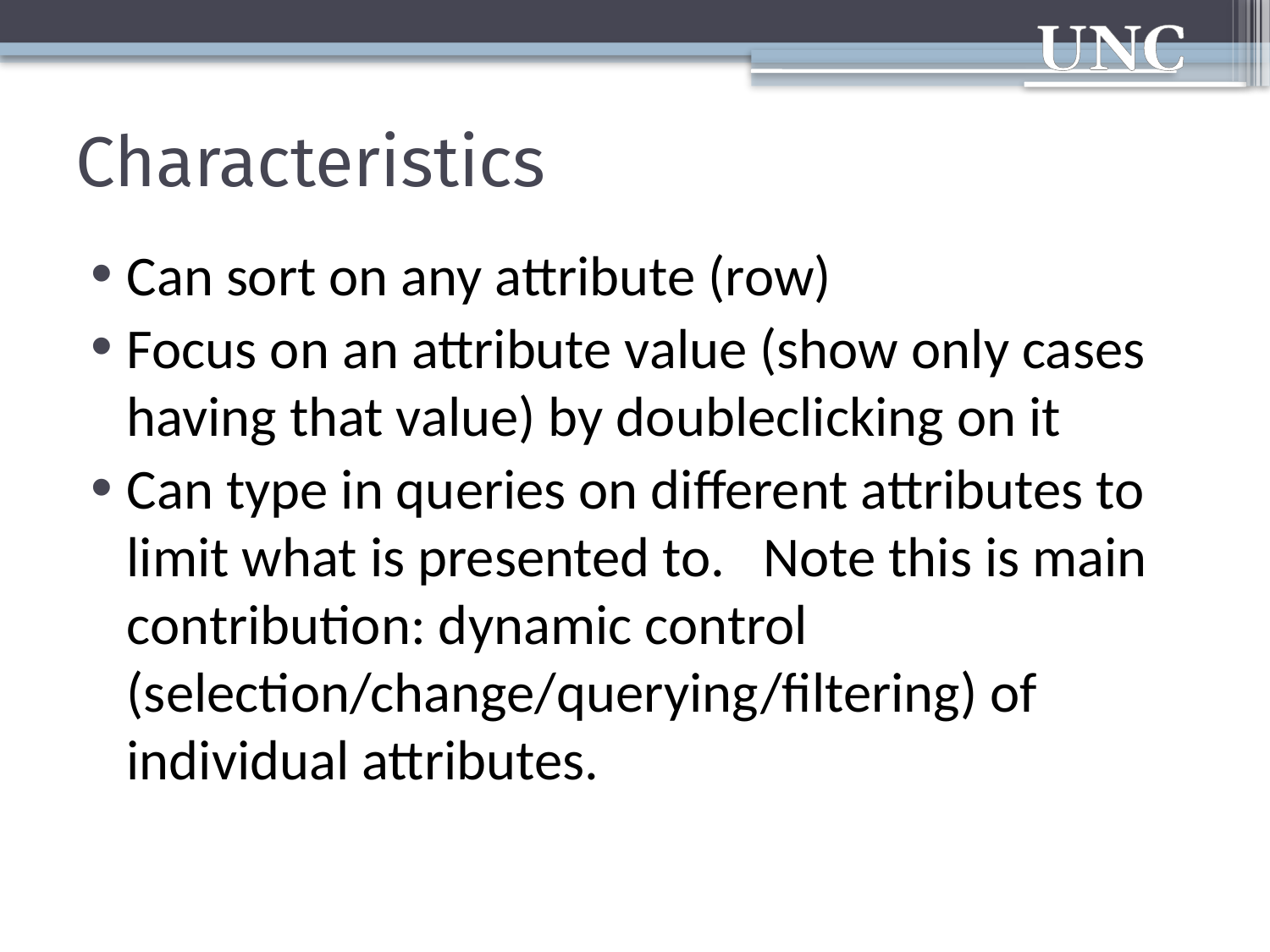

# Characteristics
Can sort on any attribute (row)
Focus on an attribute value (show only cases having that value) by doubleclicking on it
Can type in queries on different attributes to limit what is presented to.   Note this is main contribution: dynamic control (selection/change/querying/filtering) of individual attributes.